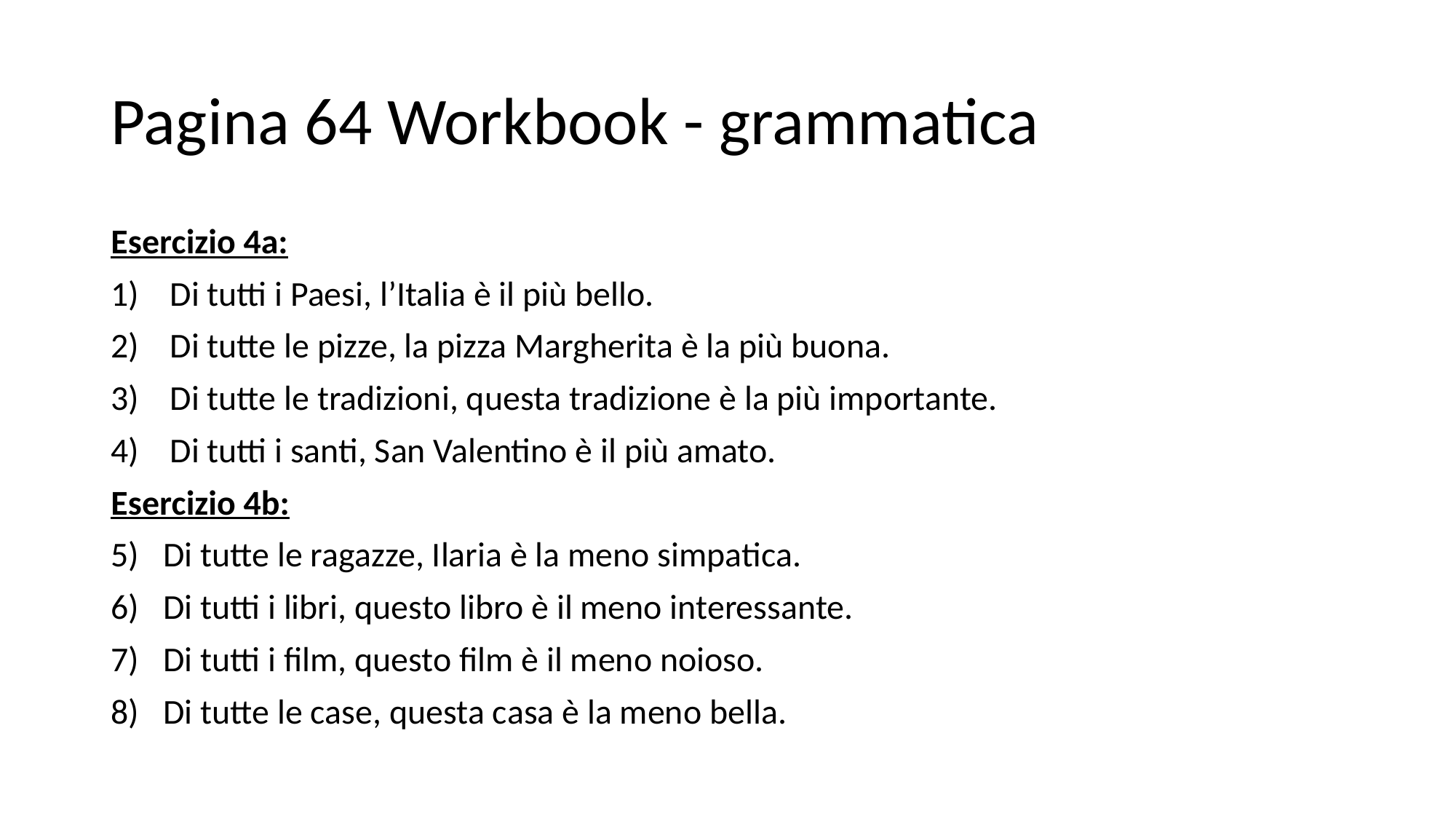

# Pagina 64 Workbook - grammatica
Esercizio 4a:
Di tutti i Paesi, l’Italia è il più bello.
Di tutte le pizze, la pizza Margherita è la più buona.
Di tutte le tradizioni, questa tradizione è la più importante.
Di tutti i santi, San Valentino è il più amato.
Esercizio 4b:
Di tutte le ragazze, Ilaria è la meno simpatica.
Di tutti i libri, questo libro è il meno interessante.
Di tutti i film, questo film è il meno noioso.
Di tutte le case, questa casa è la meno bella.